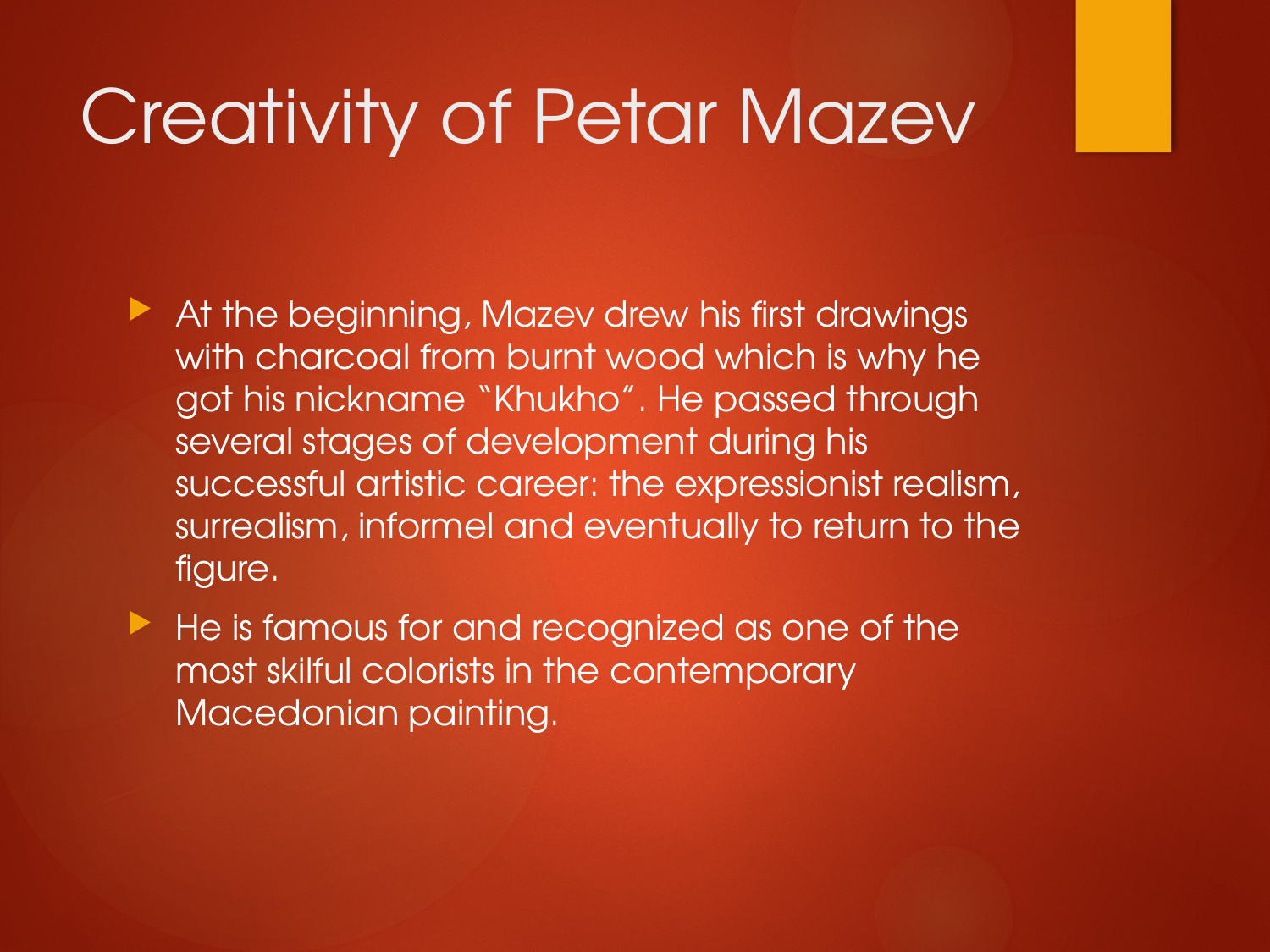

# Creativity of Petar Mazev
At the beginning, Mazev drew his first drawings with charcoal from burnt wood which is why he got his nickname “Khukho”. He passed through several stages of development during his successful artistic career: the expressionist realism, surrealism, informel and eventually to return to the figure.
He is famous for and recognized as one of the most skilful colorists in the contemporary Macedonian painting.